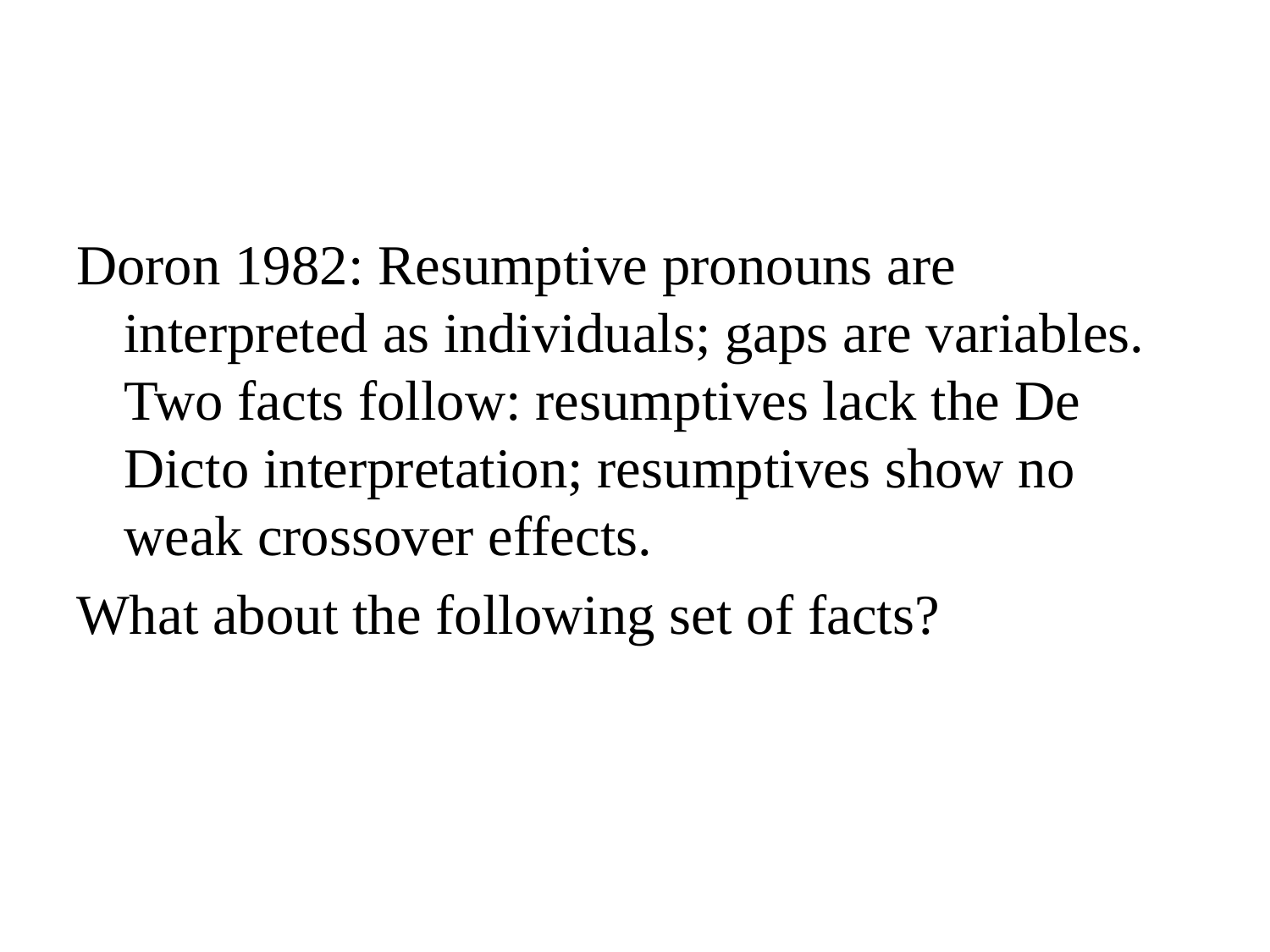

#
Doron 1982: Resumptive pronouns are interpreted as individuals; gaps are variables. Two facts follow: resumptives lack the De Dicto interpretation; resumptives show no weak crossover effects.
What about the following set of facts?